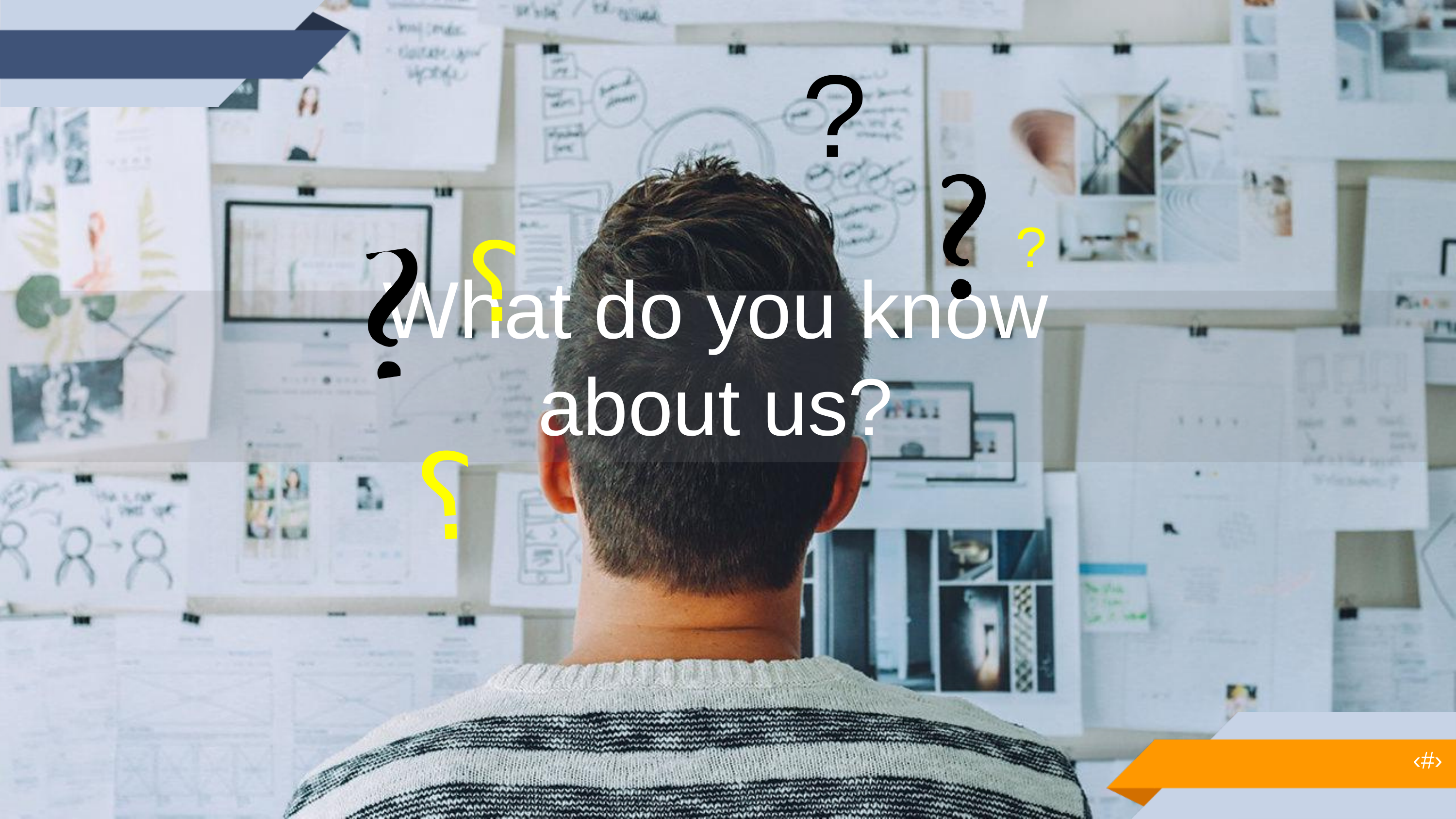

?

?
؟

What do you know about us?

؟

‹#›